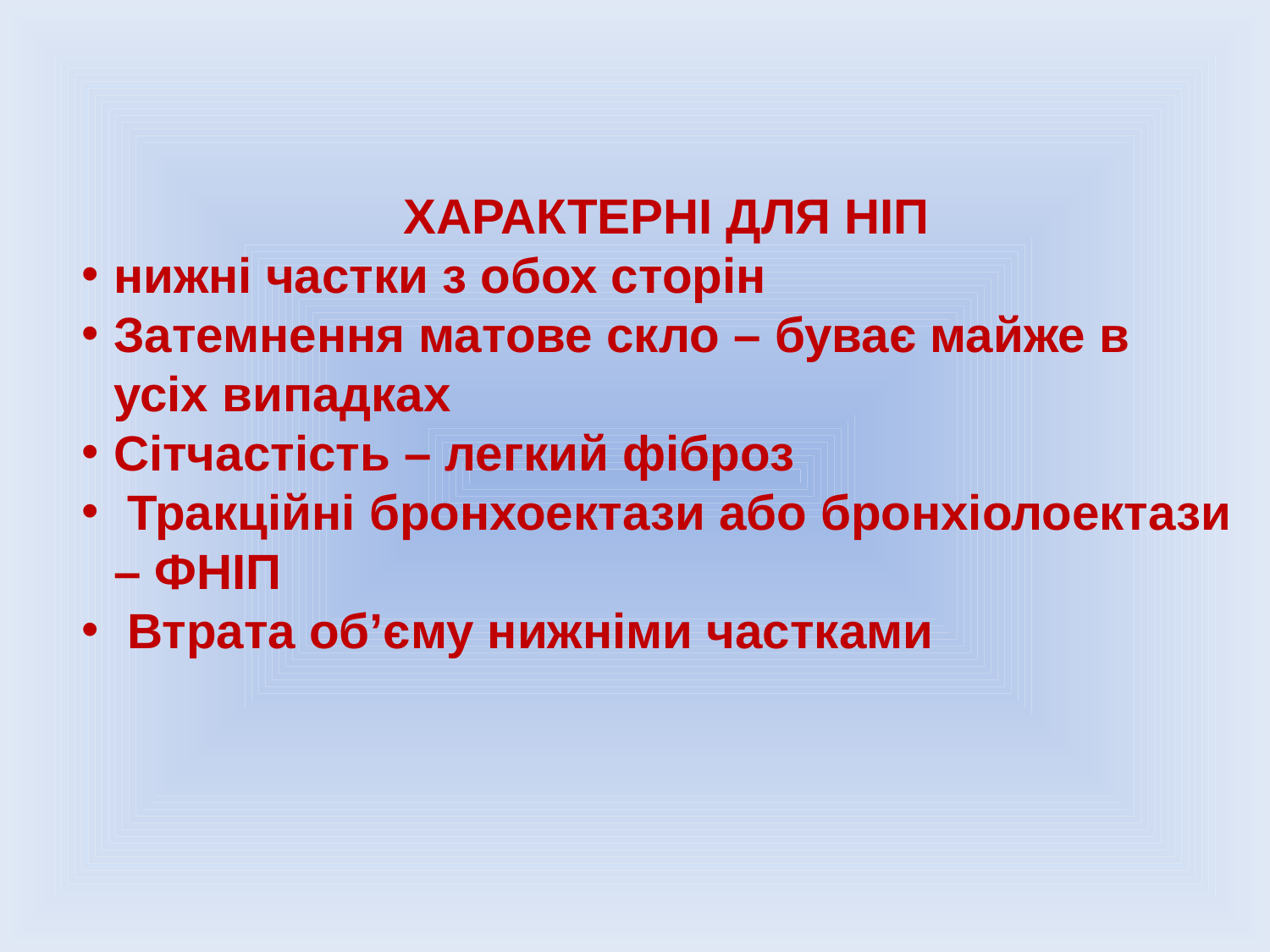

ХАРАКТЕРНІ ДЛЯ НІП
нижні частки з обох сторін
Затемнення матове скло – буває майже в усіх випадках
Сітчастість – легкий фіброз
 Тракційні бронхоектази або бронхіолоектази – ФНІП
 Втрата об’єму нижніми частками